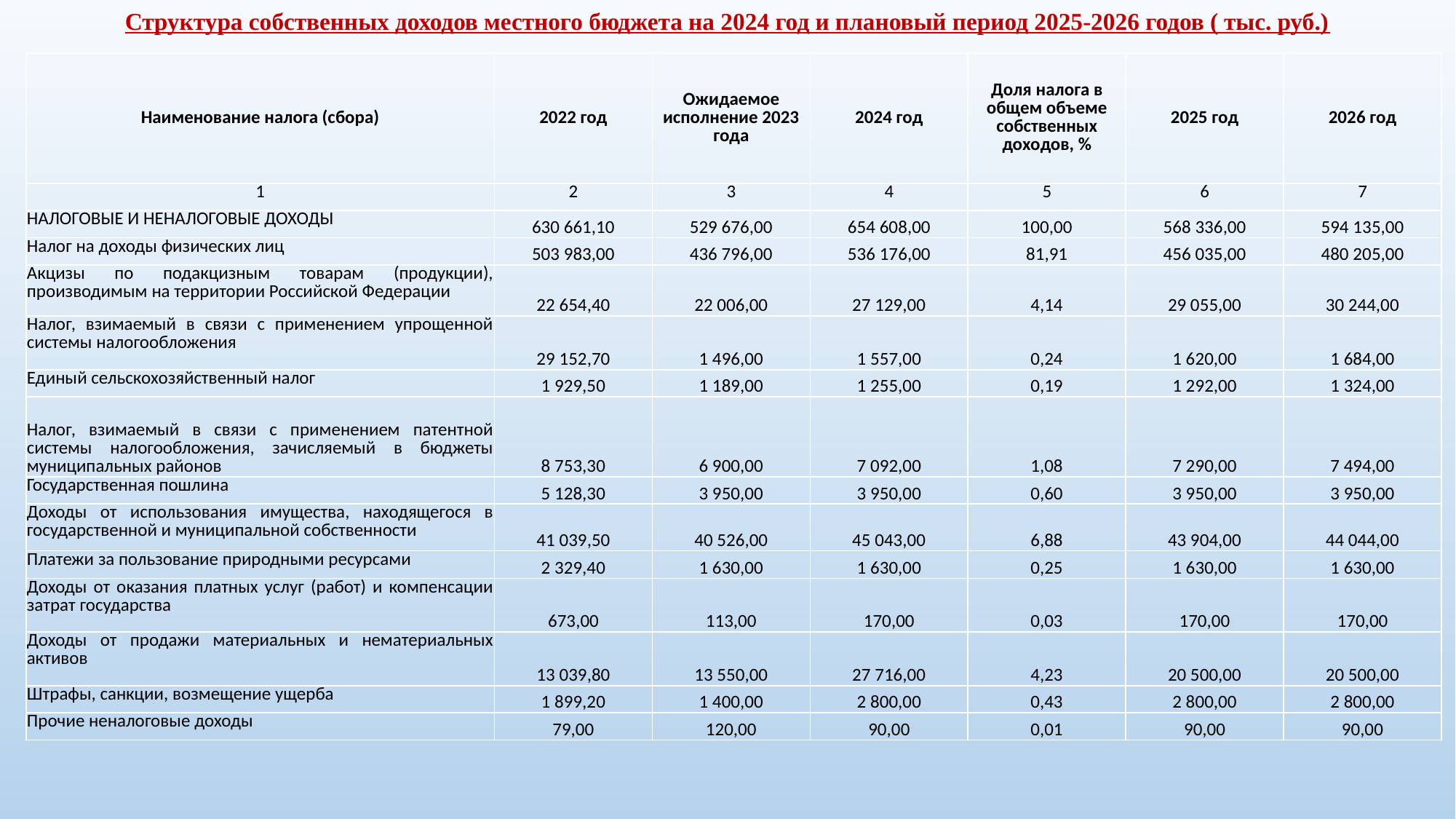

Структура собственных доходов местного бюджета на 2024 год и плановый период 2025-2026 годов ( тыс. руб.)
| Наименование налога (сбора) | 2022 год | Ожидаемое исполнение 2023 года | 2024 год | Доля налога в общем объеме собственных доходов, % | 2025 год | 2026 год |
| --- | --- | --- | --- | --- | --- | --- |
| 1 | 2 | 3 | 4 | 5 | 6 | 7 |
| НАЛОГОВЫЕ И НЕНАЛОГОВЫЕ ДОХОДЫ | 630 661,10 | 529 676,00 | 654 608,00 | 100,00 | 568 336,00 | 594 135,00 |
| Налог на доходы физических лиц | 503 983,00 | 436 796,00 | 536 176,00 | 81,91 | 456 035,00 | 480 205,00 |
| Акцизы по подакцизным товарам (продукции), производимым на территории Российской Федерации | 22 654,40 | 22 006,00 | 27 129,00 | 4,14 | 29 055,00 | 30 244,00 |
| Налог, взимаемый в связи с применением упрощенной системы налогообложения | 29 152,70 | 1 496,00 | 1 557,00 | 0,24 | 1 620,00 | 1 684,00 |
| Единый сельскохозяйственный налог | 1 929,50 | 1 189,00 | 1 255,00 | 0,19 | 1 292,00 | 1 324,00 |
| Налог, взимаемый в связи с применением патентной системы налогообложения, зачисляемый в бюджеты муниципальных районов | 8 753,30 | 6 900,00 | 7 092,00 | 1,08 | 7 290,00 | 7 494,00 |
| Государственная пошлина | 5 128,30 | 3 950,00 | 3 950,00 | 0,60 | 3 950,00 | 3 950,00 |
| Доходы от использования имущества, находящегося в государственной и муниципальной собственности | 41 039,50 | 40 526,00 | 45 043,00 | 6,88 | 43 904,00 | 44 044,00 |
| Платежи за пользование природными ресурсами | 2 329,40 | 1 630,00 | 1 630,00 | 0,25 | 1 630,00 | 1 630,00 |
| Доходы от оказания платных услуг (работ) и компенсации затрат государства | 673,00 | 113,00 | 170,00 | 0,03 | 170,00 | 170,00 |
| Доходы от продажи материальных и нематериальных активов | 13 039,80 | 13 550,00 | 27 716,00 | 4,23 | 20 500,00 | 20 500,00 |
| Штрафы, санкции, возмещение ущерба | 1 899,20 | 1 400,00 | 2 800,00 | 0,43 | 2 800,00 | 2 800,00 |
| Прочие неналоговые доходы | 79,00 | 120,00 | 90,00 | 0,01 | 90,00 | 90,00 |